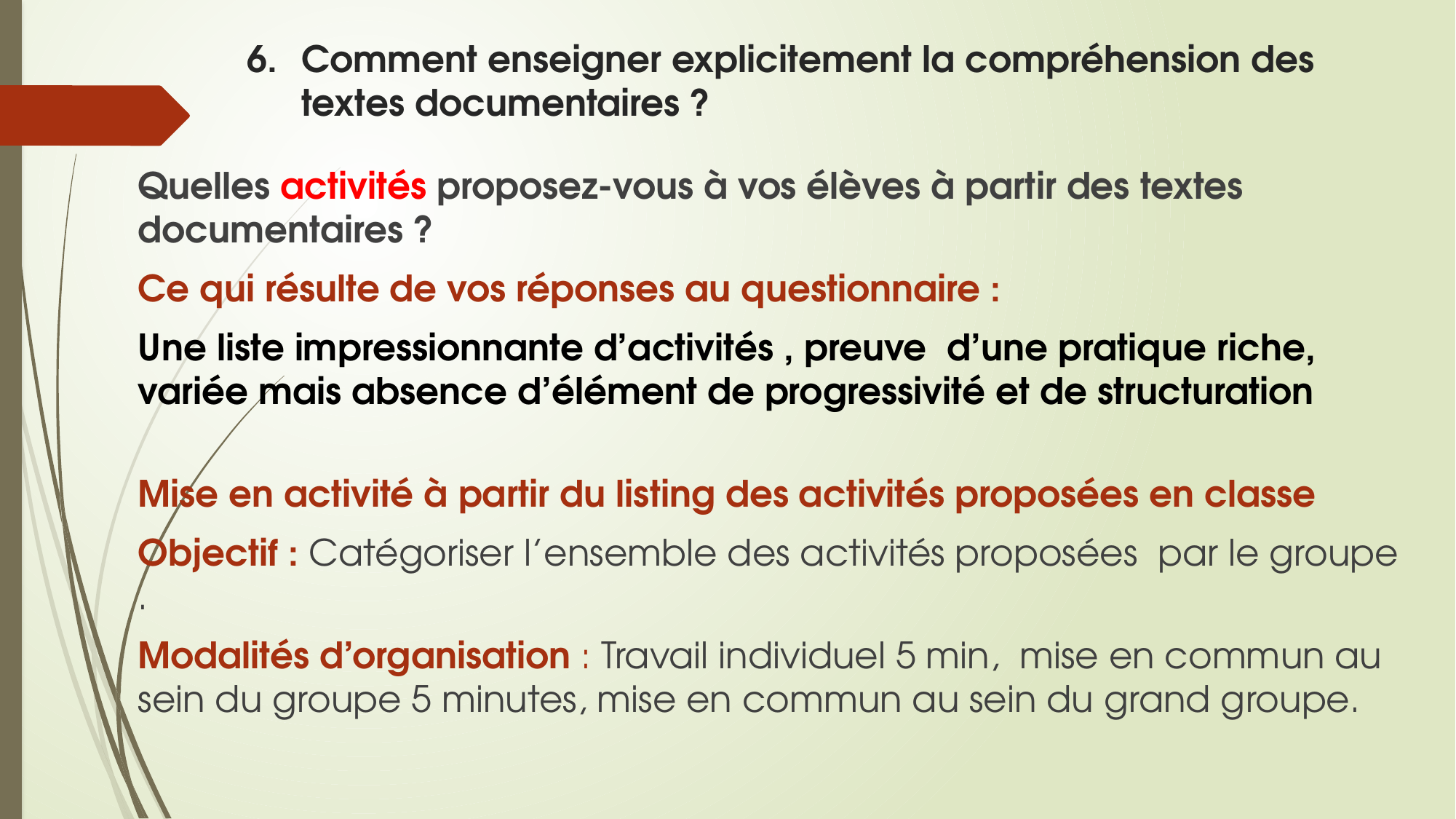

# Comment enseigner explicitement la compréhension des textes documentaires ?
Quelles activités proposez-vous à vos élèves à partir des textes documentaires ?
Ce qui résulte de vos réponses au questionnaire :
Une liste impressionnante d’activités , preuve  d’une pratique riche, variée mais absence d’élément de progressivité et de structuration
Mise en activité à partir du listing des activités proposées en classe
Objectif : Catégoriser l’ensemble des activités proposées  par le groupe .
Modalités d’organisation : Travail individuel 5 min,  mise en commun au sein du groupe 5 minutes, mise en commun au sein du grand groupe.